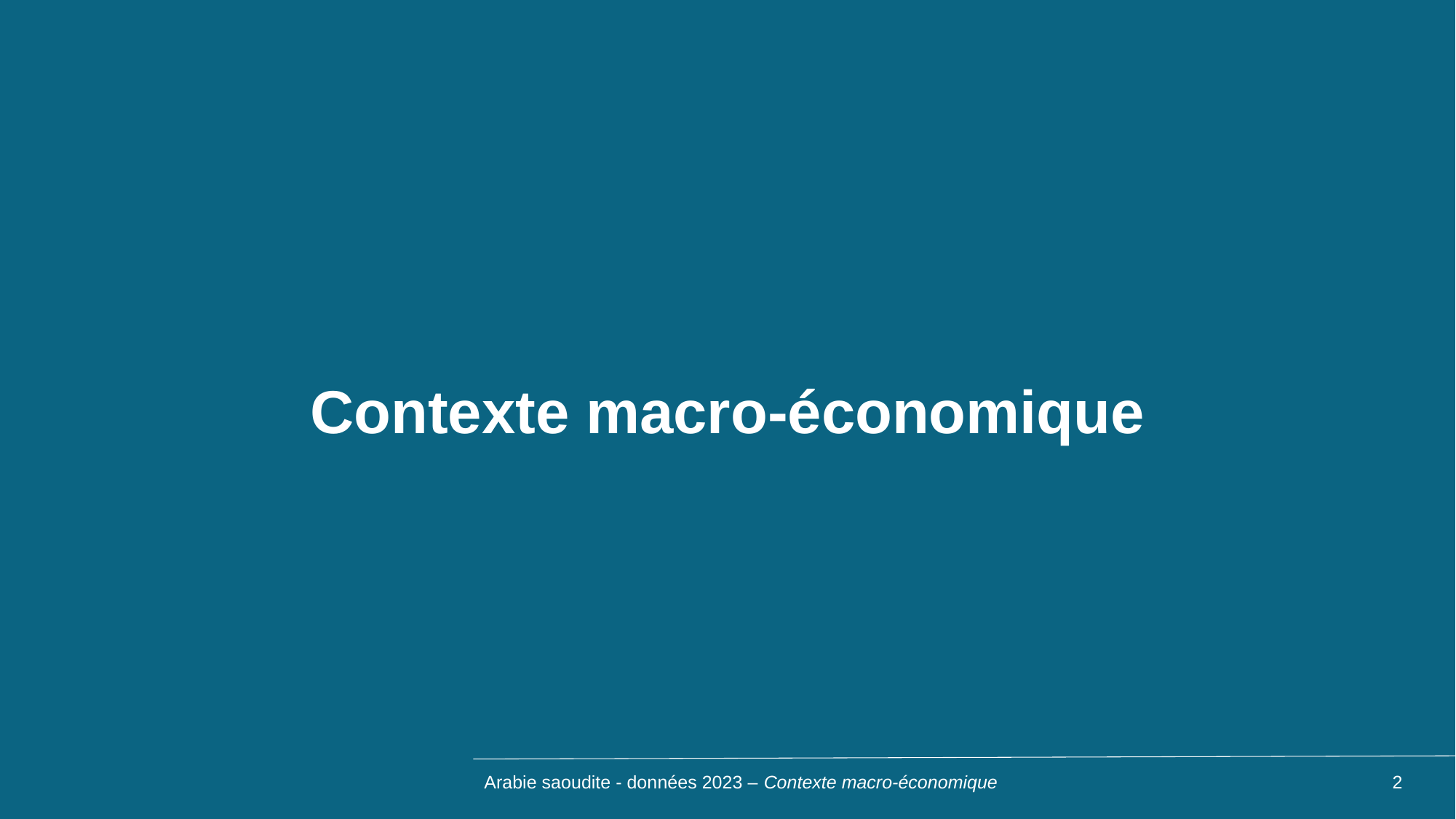

Contexte macro-économique
Arabie saoudite - données 2023 – Contexte macro-économique
2